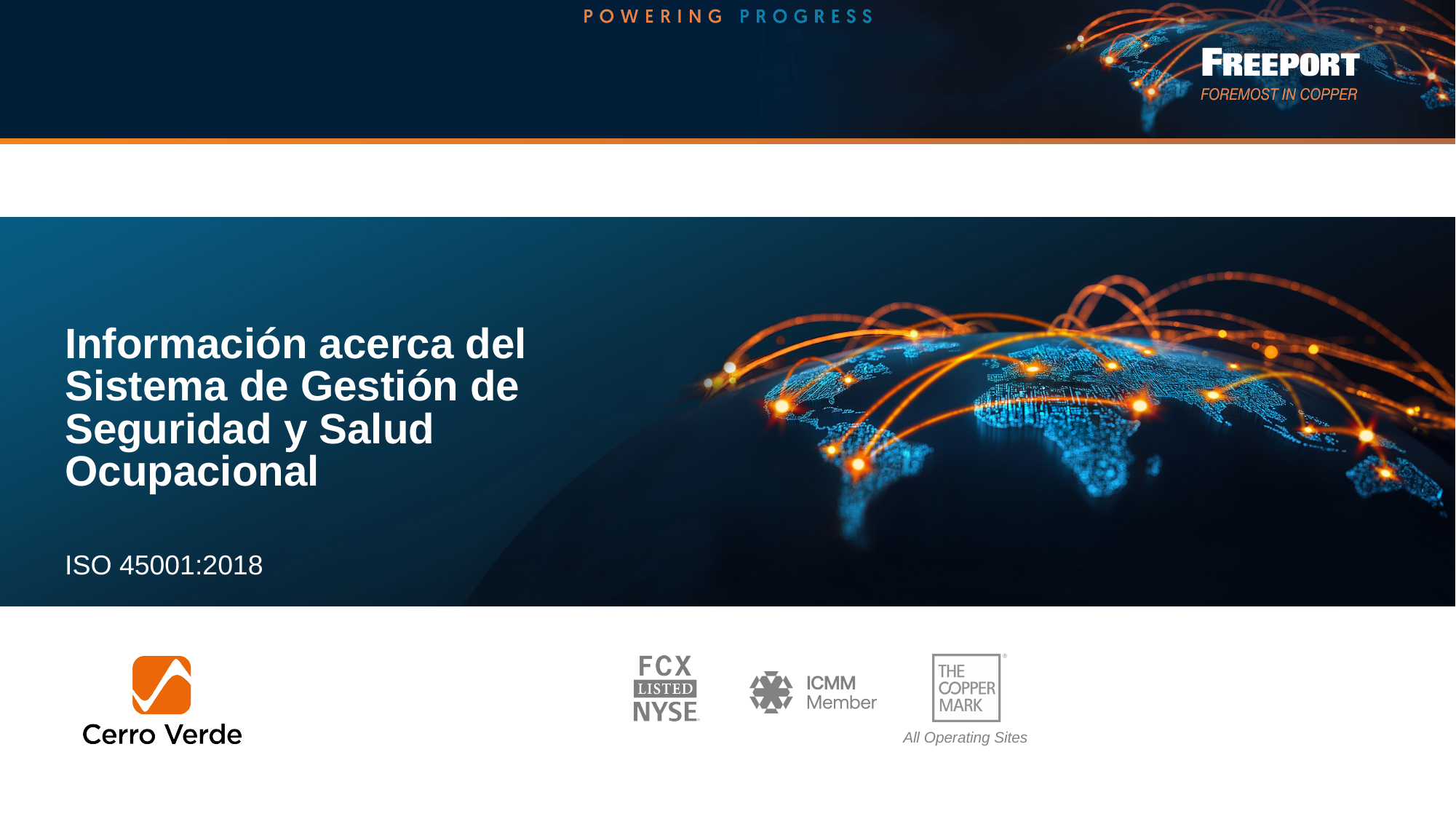

Información acerca del Sistema de Gestión de Seguridad y Salud Ocupacional
ISO 45001:2018